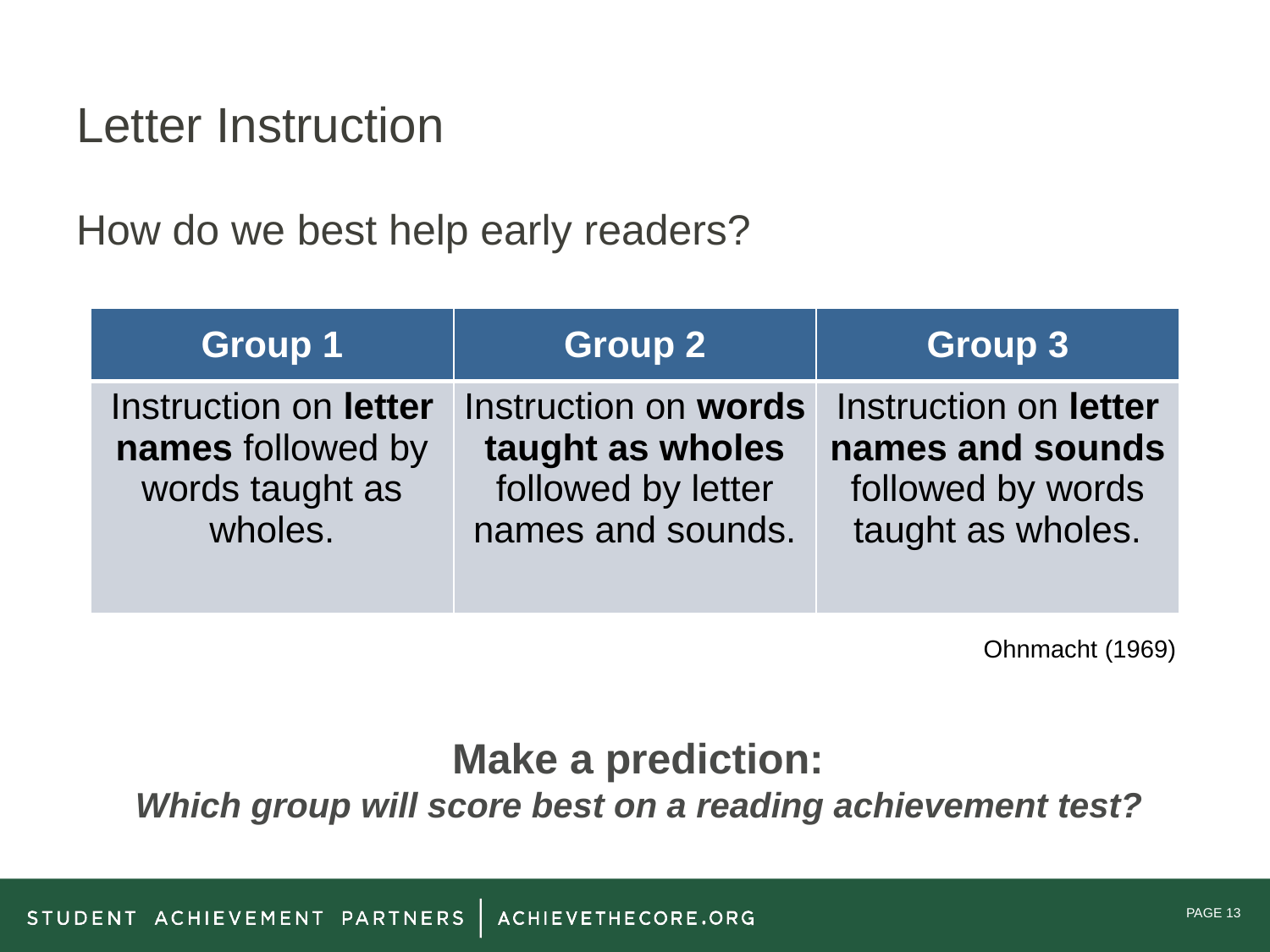

# Letter Instruction How do we best help early readers?
| Group 1 | Group 2 | Group 3 |
| --- | --- | --- |
| Instruction on letter names followed by words taught as wholes. | Instruction on words taught as wholes followed by letter names and sounds. | Instruction on letter names and sounds followed by words taught as wholes. |
Ohnmacht (1969)
Make a prediction:
Which group will score best on a reading achievement test?